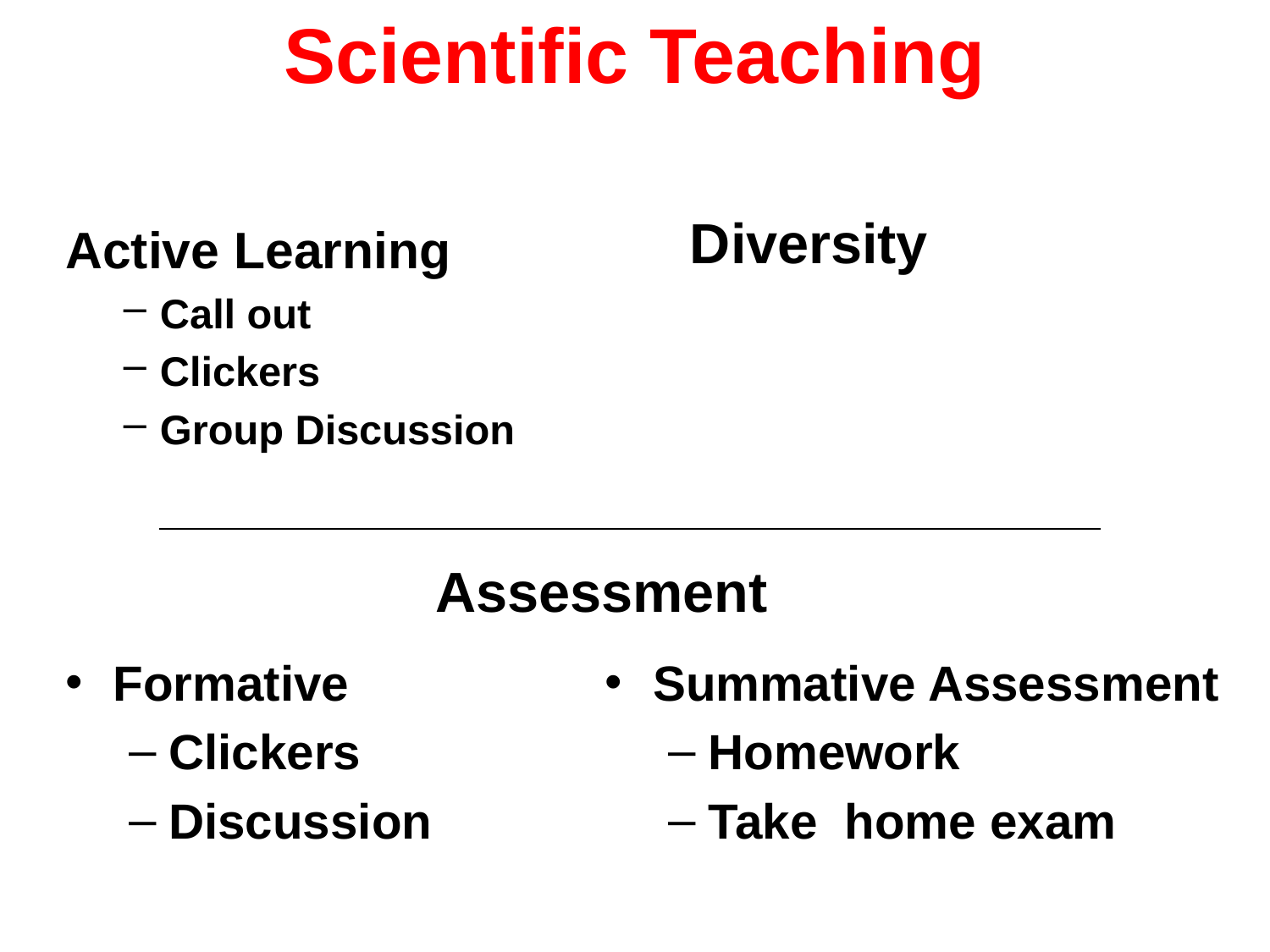

Scientific Teaching
Diversity

Active Learning
Call out
Clickers
Group Discussion

Assessment
Formative
Clickers
Discussion

Summative Assessment
Homework
Take  home exam